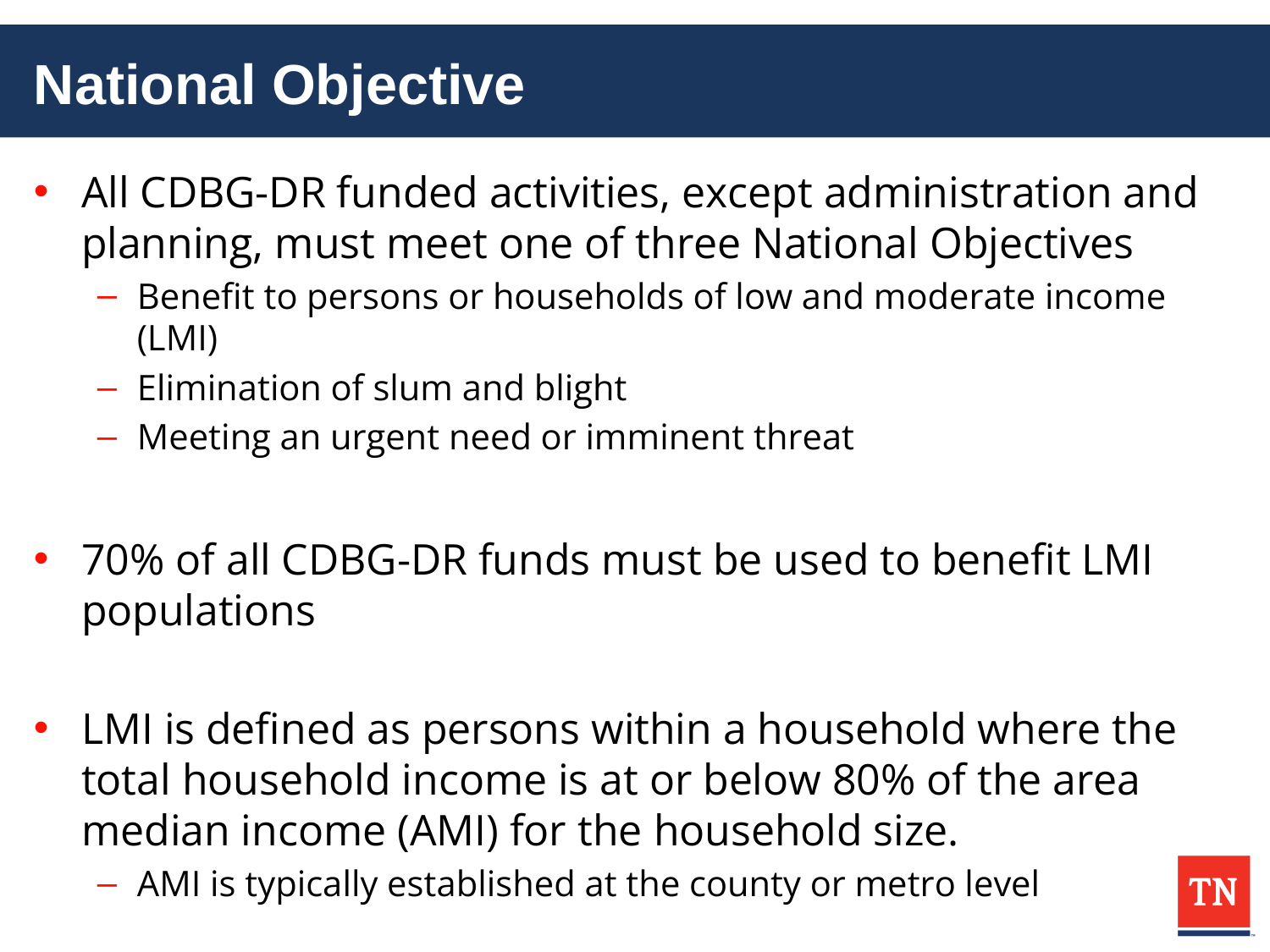

# National Objective
All CDBG-DR funded activities, except administration and planning, must meet one of three National Objectives
Benefit to persons or households of low and moderate income (LMI)
Elimination of slum and blight
Meeting an urgent need or imminent threat

70% of all CDBG-DR funds must be used to benefit LMI populations

LMI is defined as persons within a household where the total household income is at or below 80% of the area median income (AMI) for the household size.
AMI is typically established at the county or metro level